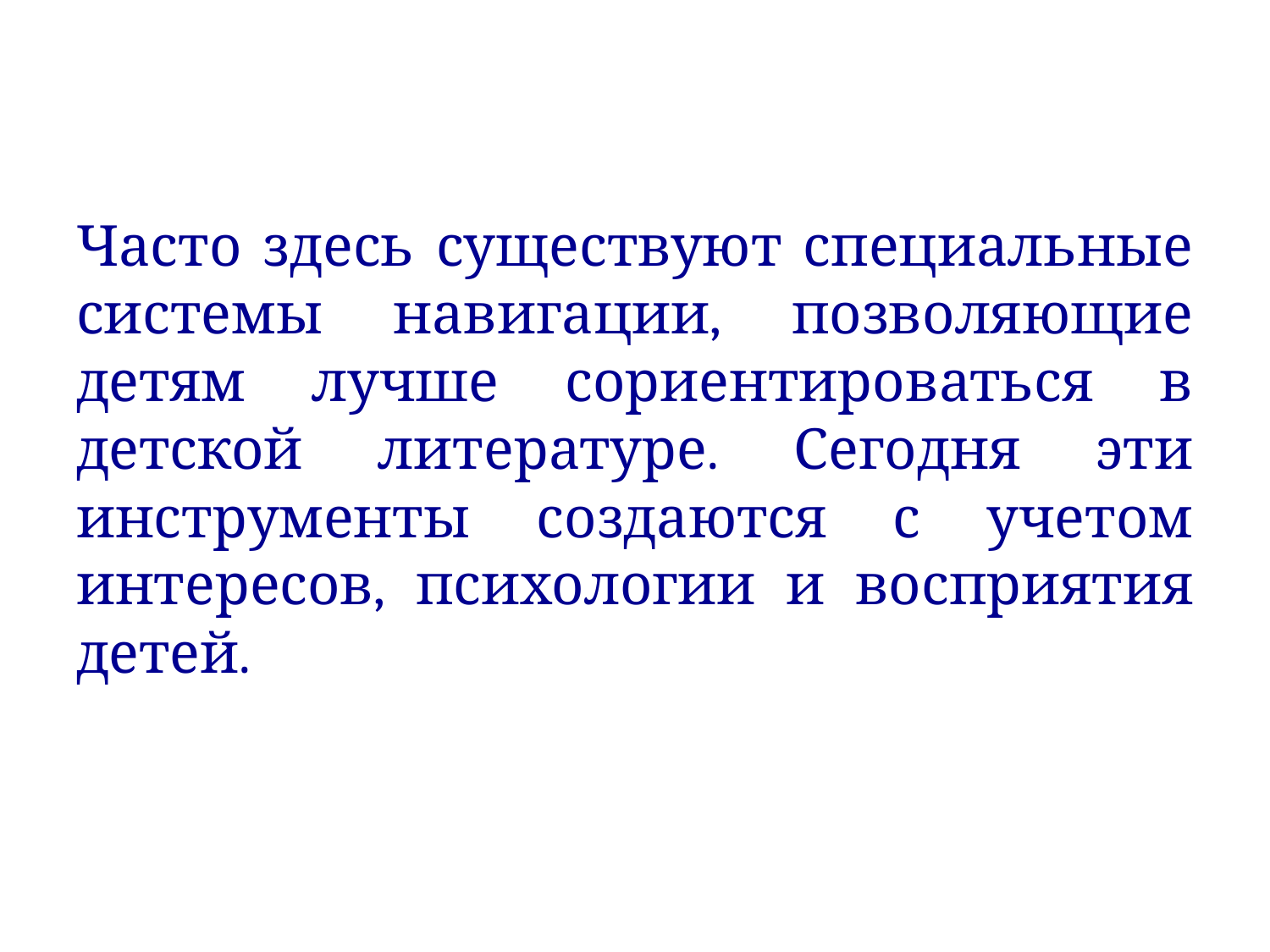

Часто здесь существуют специальные системы навигации, позволяющие детям лучше сориентироваться в детской литературе. Сегодня эти инструменты создаются с учетом интересов, психологии и восприятия детей.